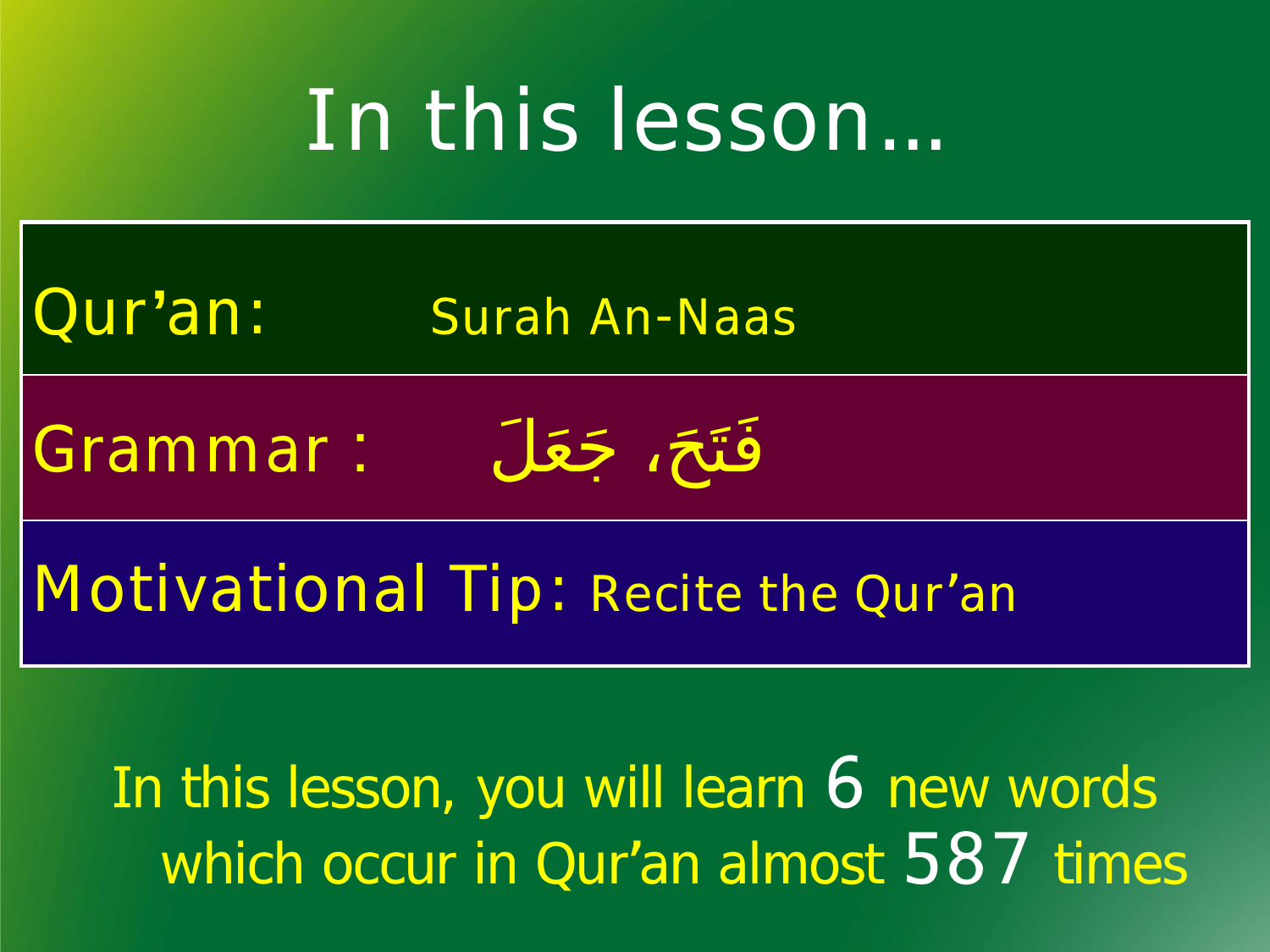

In this lesson…
| Qur’an: Surah An-Naas |
| --- |
| Grammar : فَتَحَ، جَعَلَ |
| Motivational Tip: Recite the Qur’an |
In this lesson, you will learn 6 new words which occur in Qur’an almost 587 times